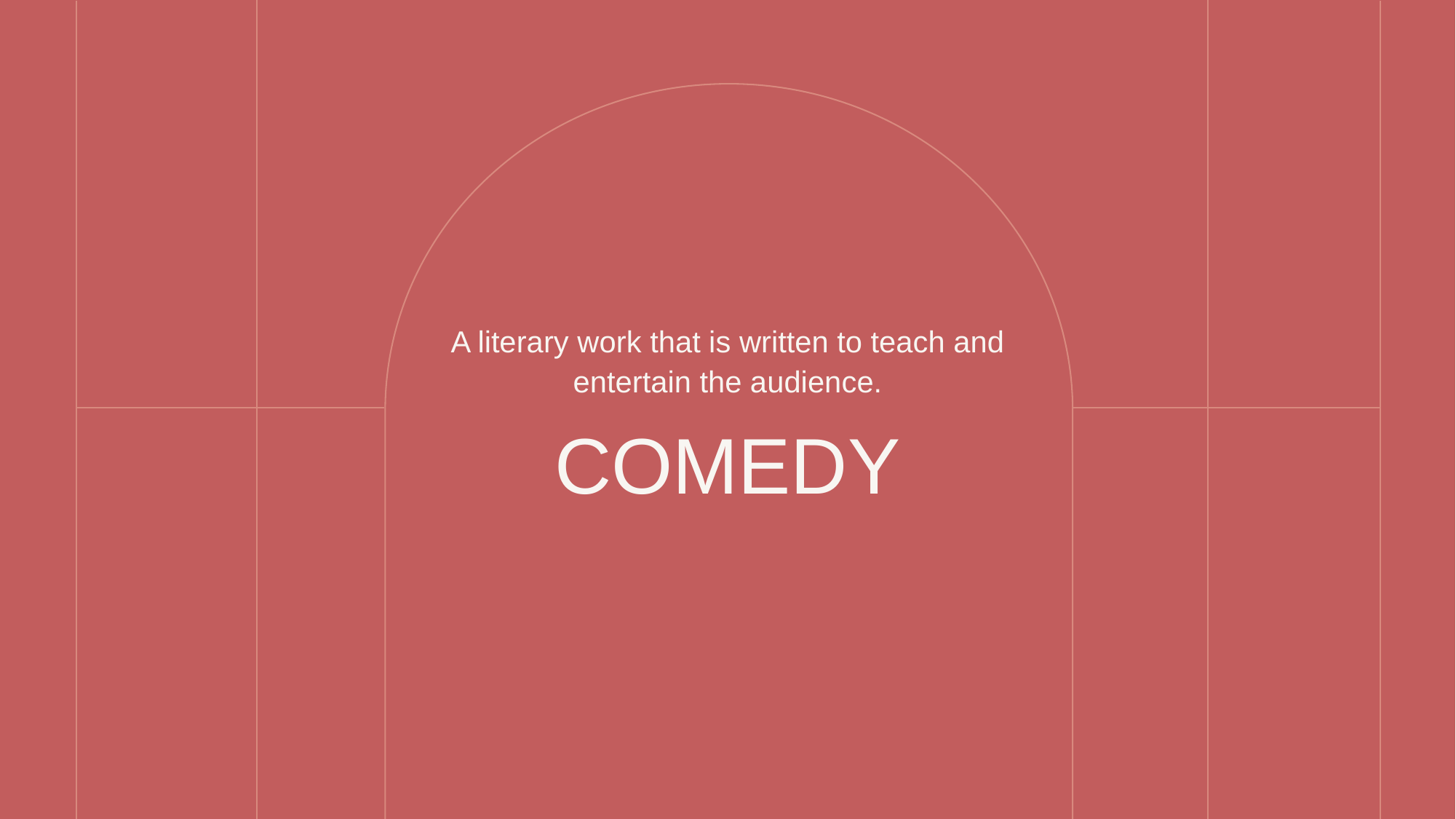

A literary work that is written to teach and entertain the audience.
# COMEDY